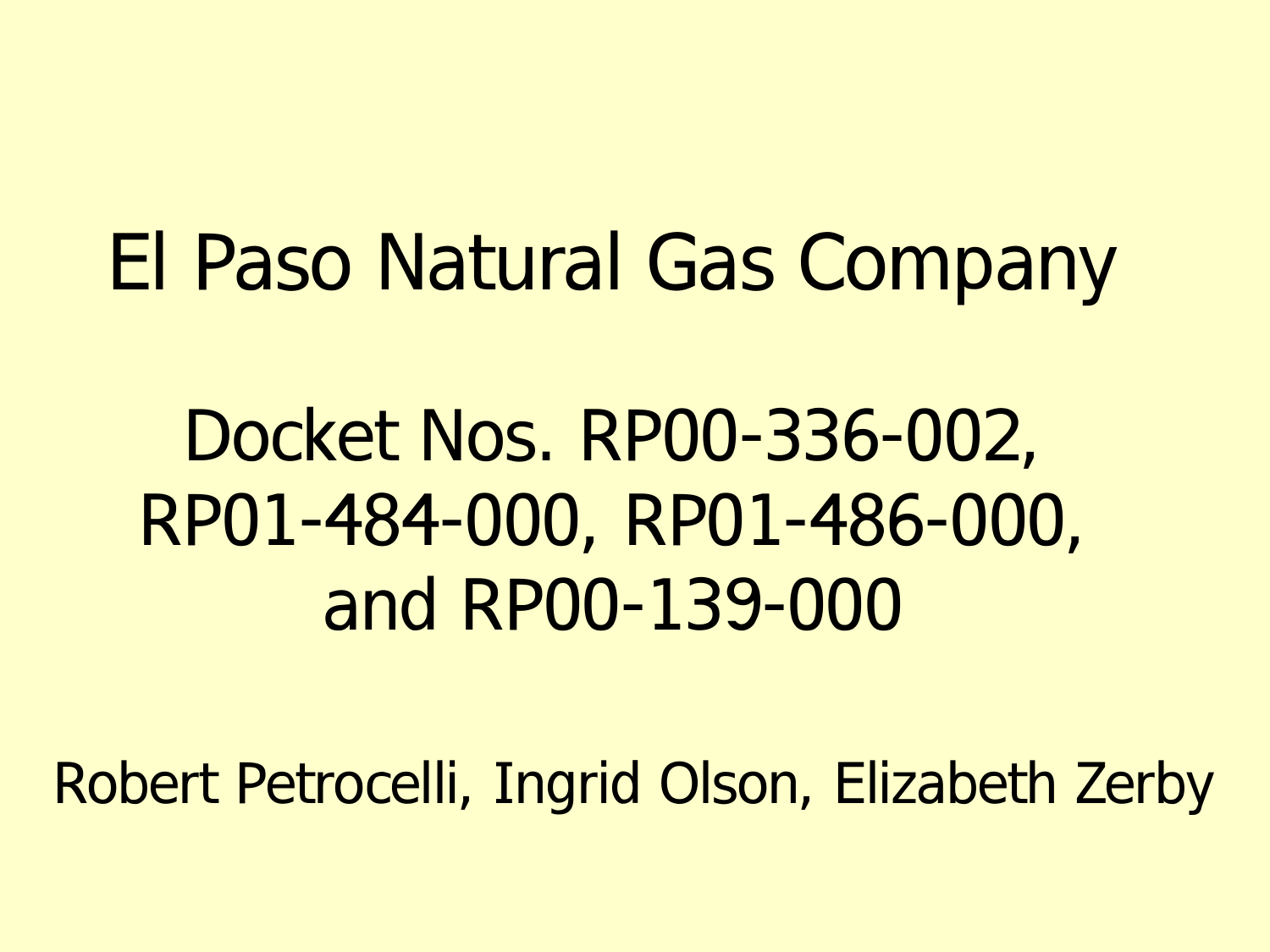

# El Paso Natural Gas Company Docket Nos. RP00-336-002, RP01-484-000, RP01-486-000, and RP00-139-000
Robert Petrocelli, Ingrid Olson, Elizabeth Zerby